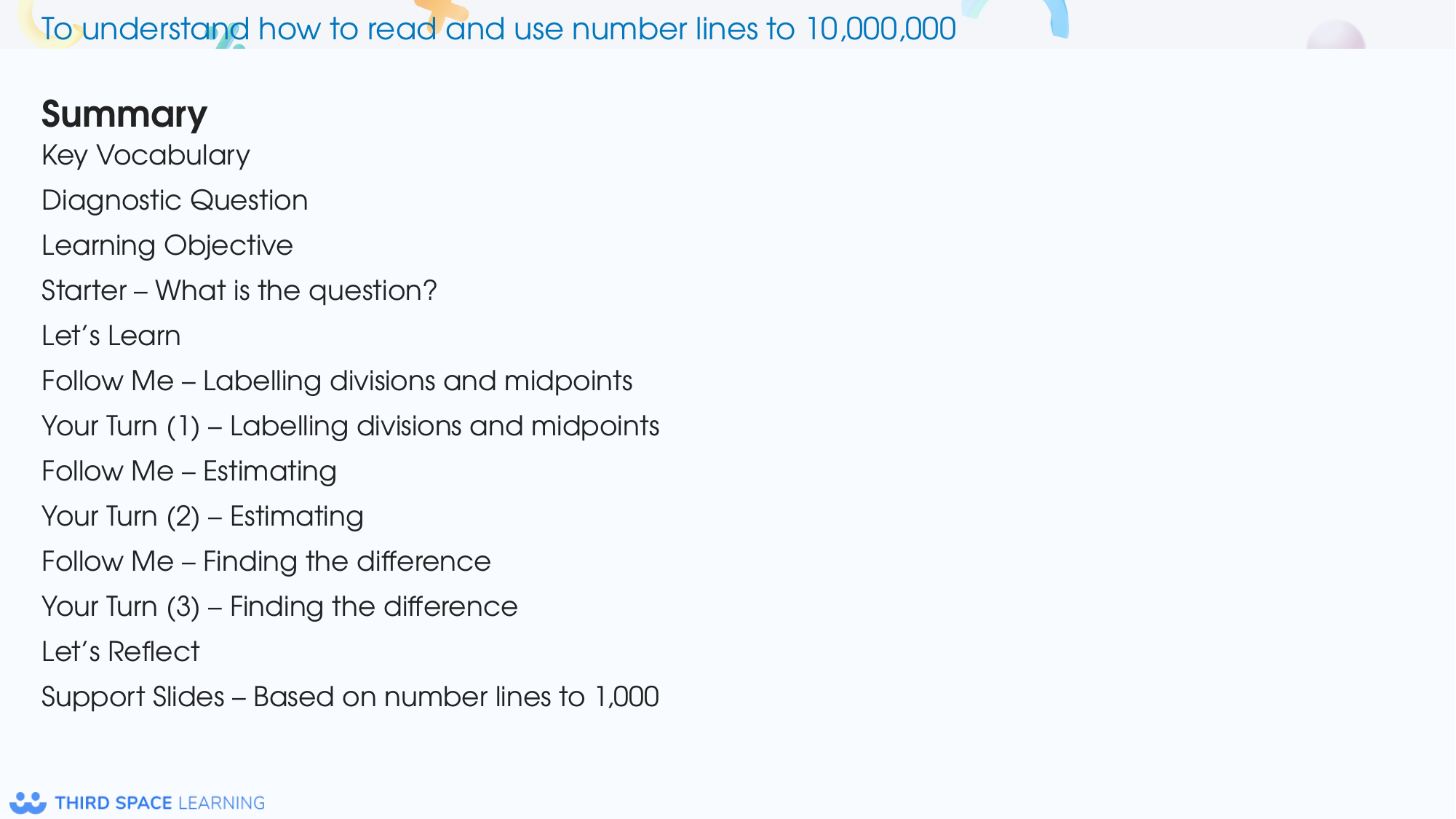

Summary
Key Vocabulary
Diagnostic Question
Learning Objective
Starter – What is the question?
Let’s Learn
Follow Me – Labelling divisions and midpoints
Your Turn (1) – Labelling divisions and midpoints
Follow Me – Estimating
Your Turn (2) – Estimating
Follow Me – Finding the difference
Your Turn (3) – Finding the difference
Let’s Reflect
Support Slides – Based on number lines to 1,000